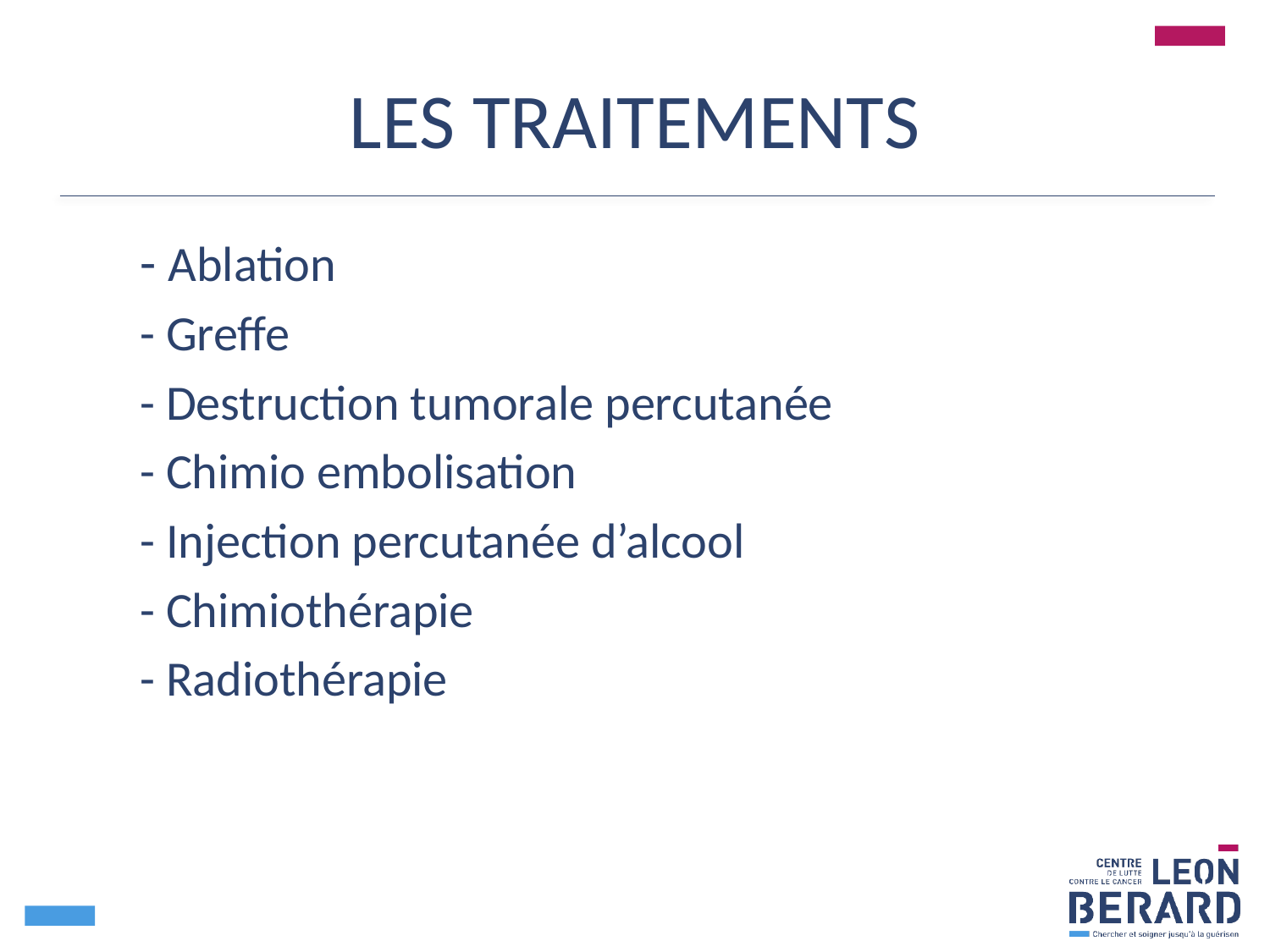

# LES TRAITEMENTS
- Ablation
- Greffe
- Destruction tumorale percutanée
- Chimio embolisation
- Injection percutanée d’alcool
- Chimiothérapie
- Radiothérapie